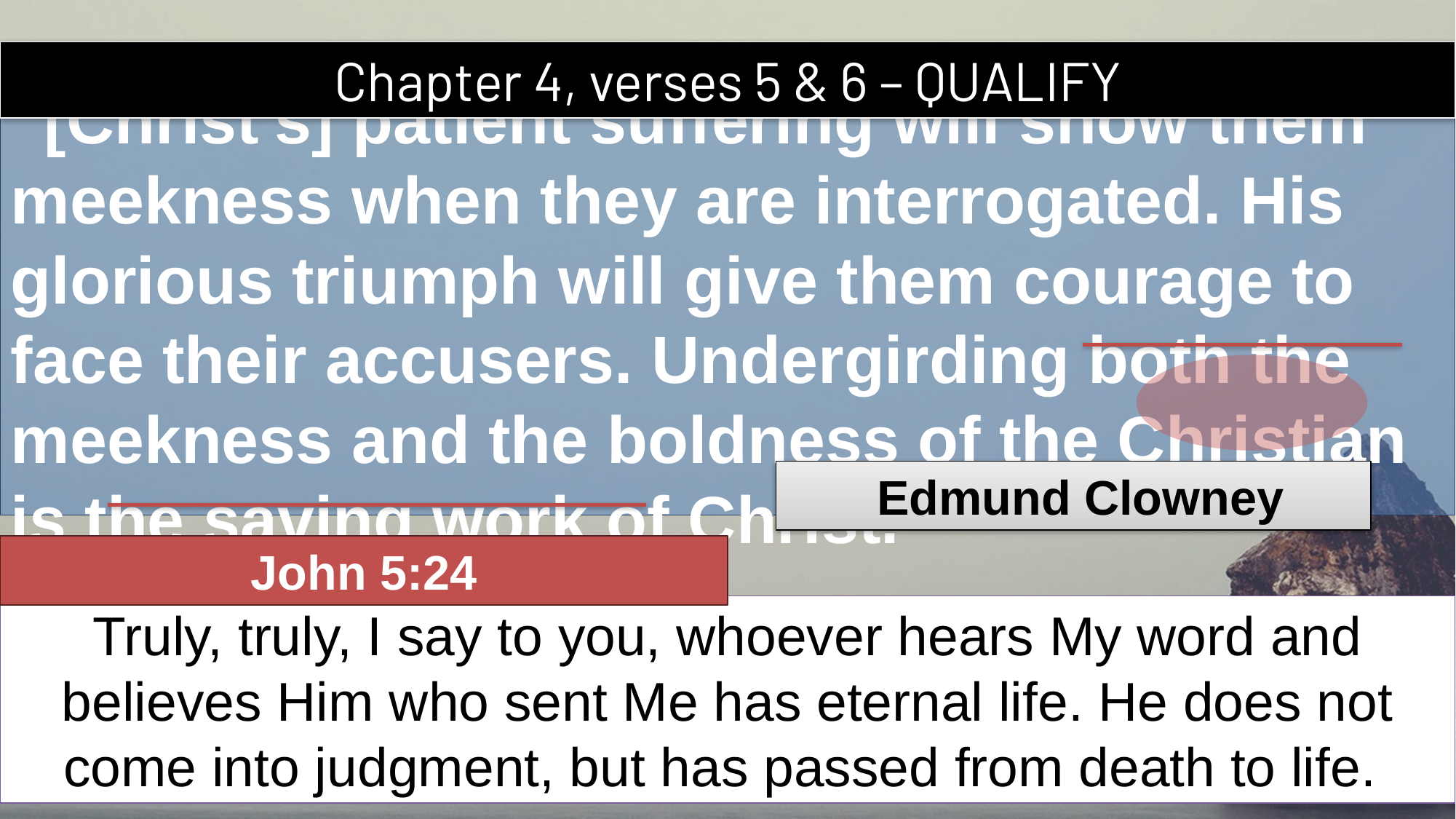

Chapter 4, verses 5 & 6 – QUALIFY
# “[Christ’s] patient suffering will show them meekness when they are interrogated. His glorious triumph will give them courage to face their accusers. Undergirding both the meekness and the boldness of the Christian is the saving work of Christ.”

Edmund Clowney
John 5:24
Truly, truly, I say to you, whoever hears My word and believes Him who sent Me has eternal life. He does not come into judgment, but has passed from death to life.